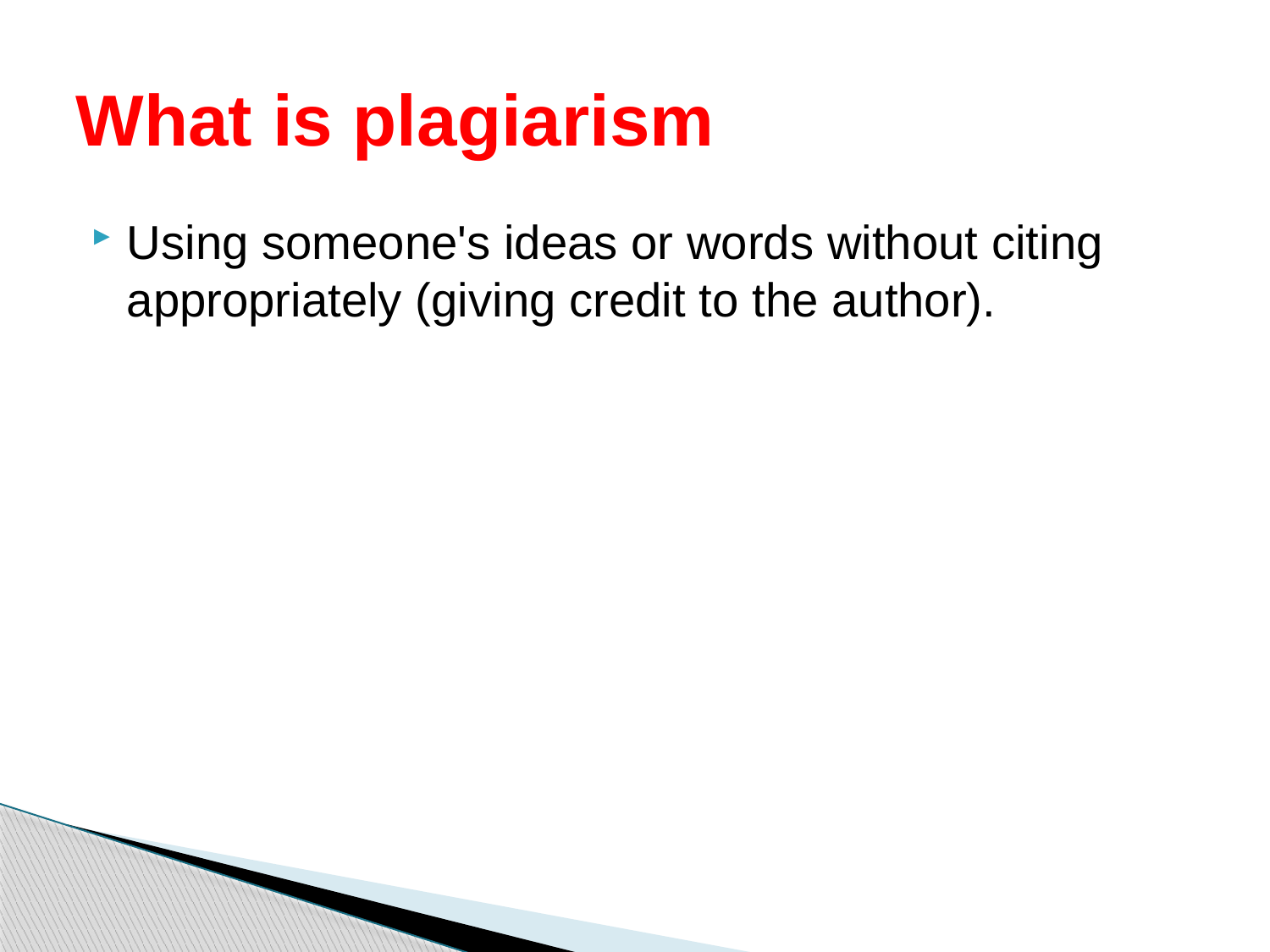

# What is plagiarism
Using someone's ideas or words without citing appropriately (giving credit to the author).